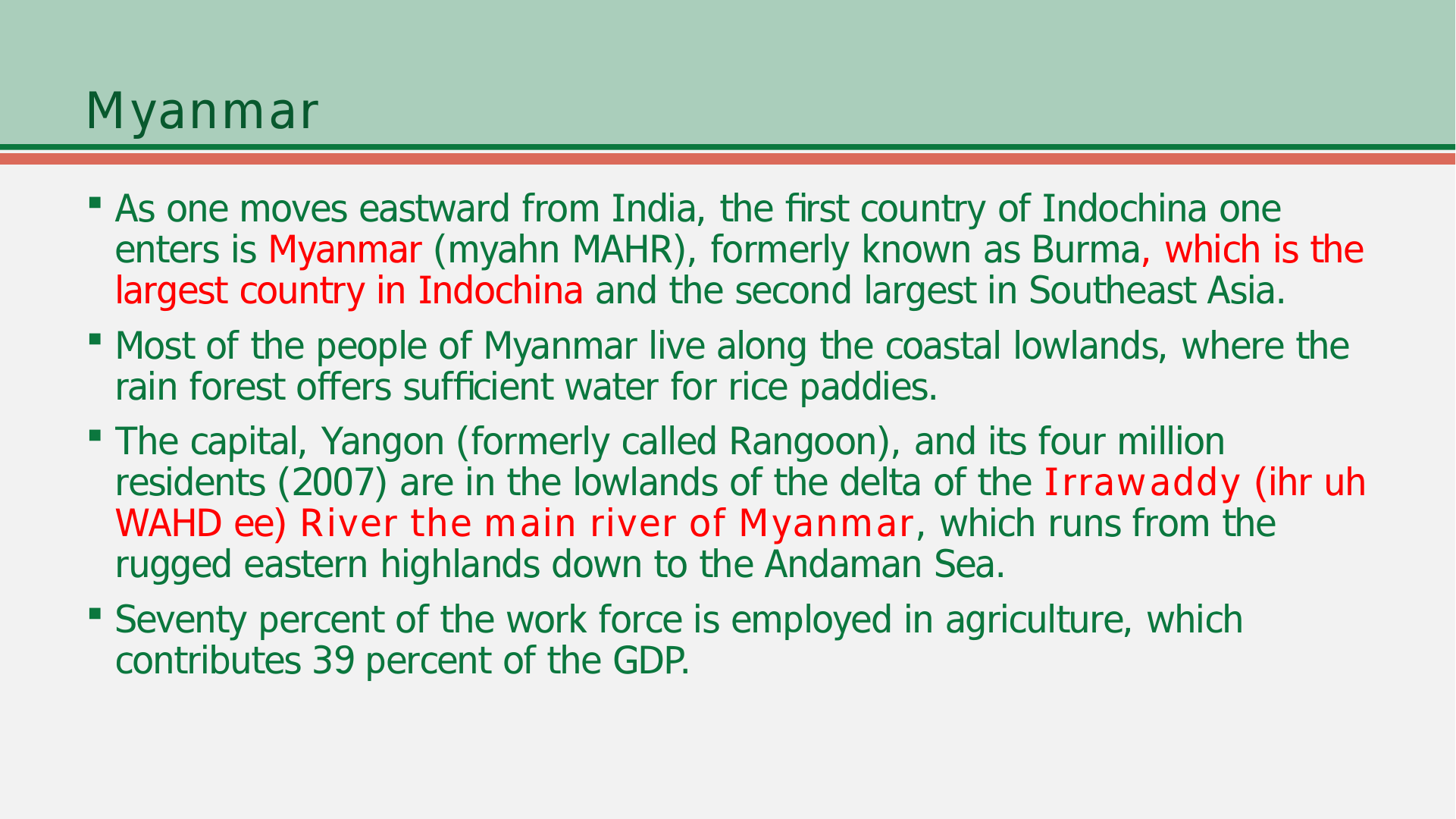

# Myanmar
As one moves eastward from India, the first country of Indochina one enters is Myanmar (myahn MAHR), formerly known as Burma, which is the largest country in Indochina and the second largest in Southeast Asia.
Most of the people of Myanmar live along the coastal lowlands, where the rain forest offers sufficient water for rice paddies.
The capital, Yangon (formerly called Rangoon), and its four million residents (2007) are in the lowlands of the delta of the Irrawaddy (ihr uh WAHD ee) River the main river of Myanmar, which runs from the rugged eastern highlands down to the Andaman Sea.
Seventy percent of the work force is employed in agriculture, which contributes 39 percent of the GDP.